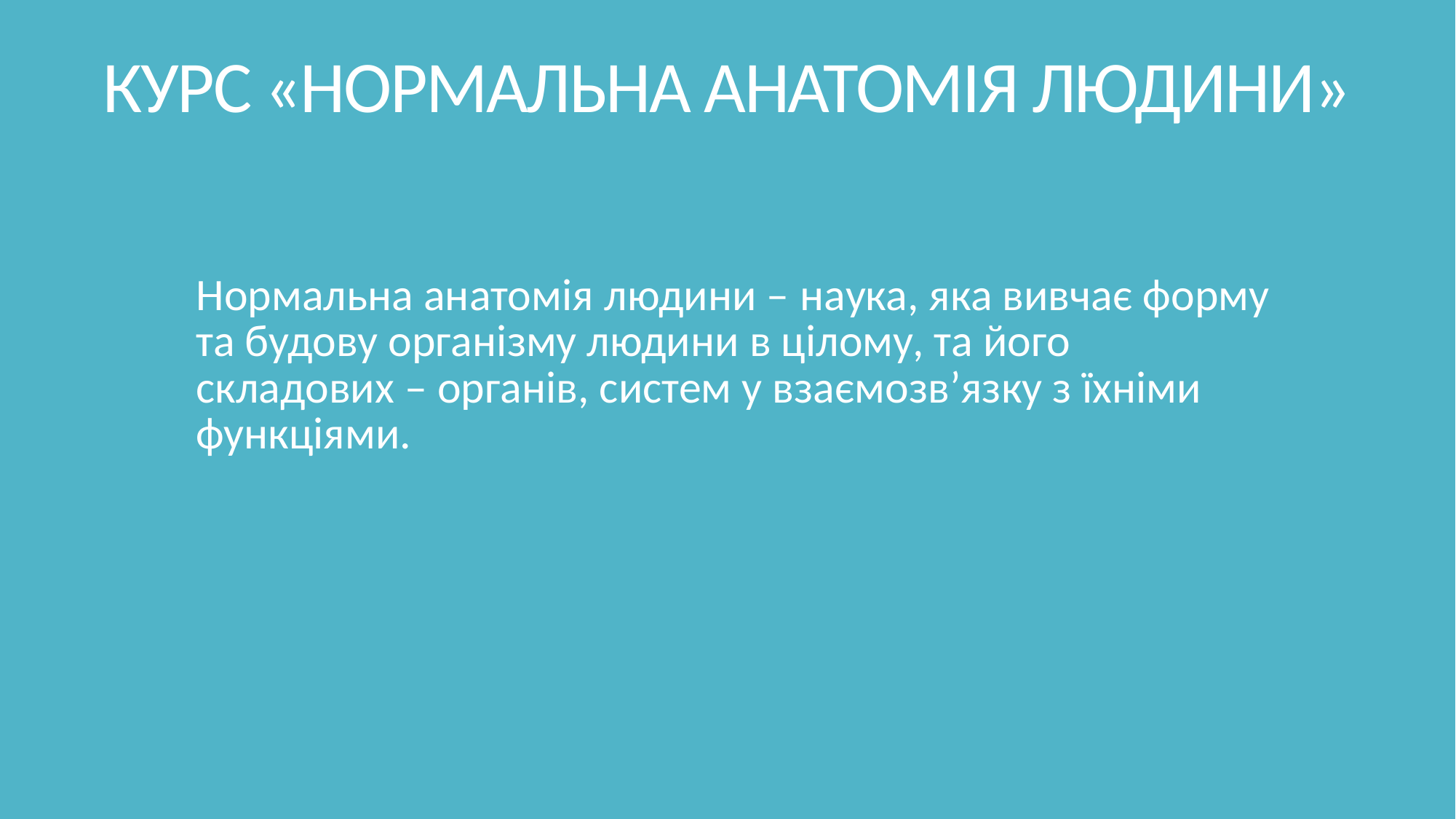

# КУРС «НОРМАЛЬНА АНАТОМІЯ ЛЮДИНИ»
Нормальна анатомія людини – наука, яка вивчає форму та будову організму людини в цілому, та його складових – органів, систем у взаємозв’язку з їхніми функціями.